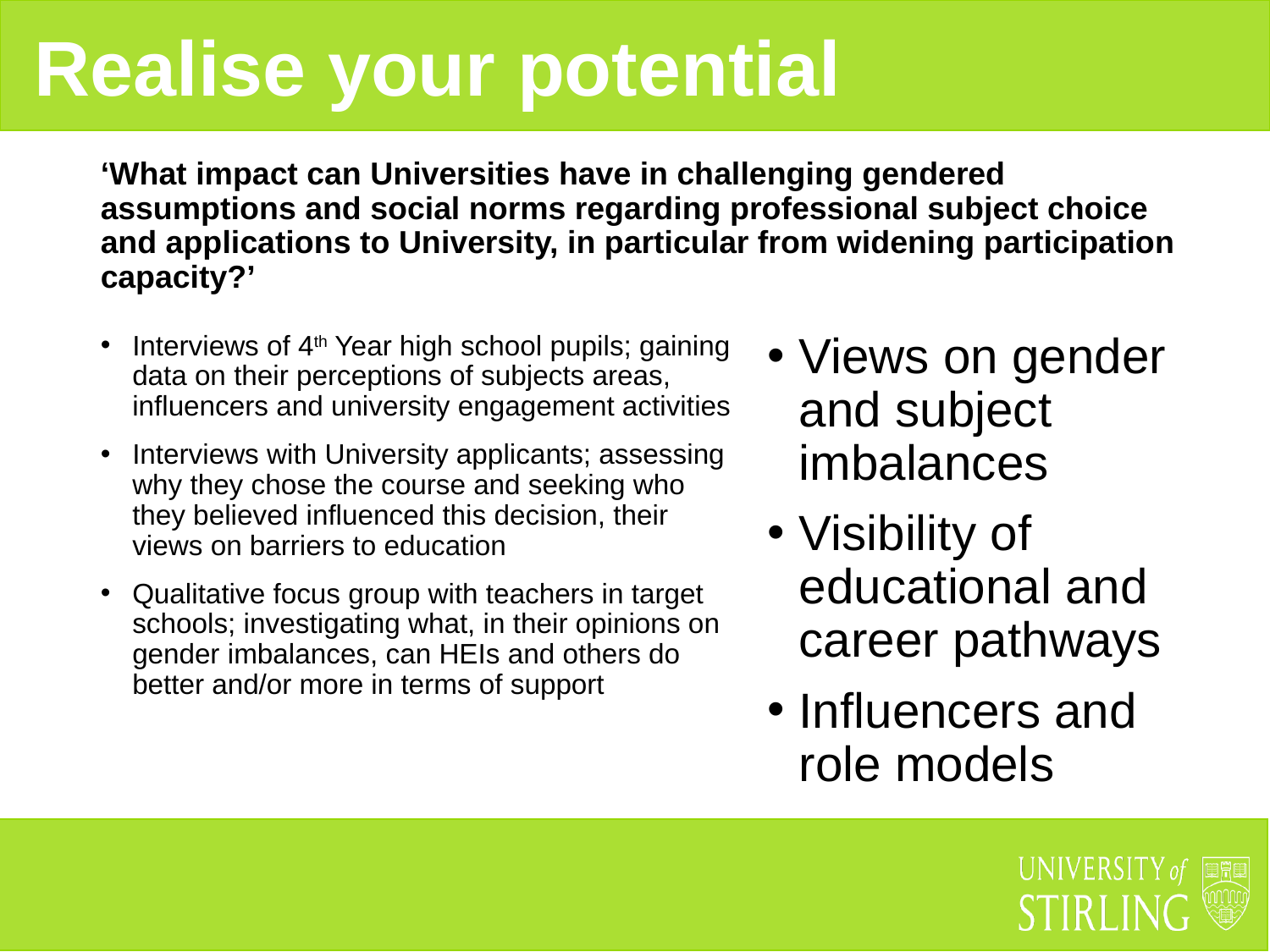

# ‘What impact can Universities have in challenging gendered assumptions and social norms regarding professional subject choice and applications to University, in particular from widening participation capacity?’
Interviews of 4th Year high school pupils; gaining data on their perceptions of subjects areas, influencers and university engagement activities
Interviews with University applicants; assessing why they chose the course and seeking who they believed influenced this decision, their views on barriers to education
Qualitative focus group with teachers in target schools; investigating what, in their opinions on gender imbalances, can HEIs and others do better and/or more in terms of support

Views on gender and subject imbalances
Visibility of educational and career pathways
Influencers and role models